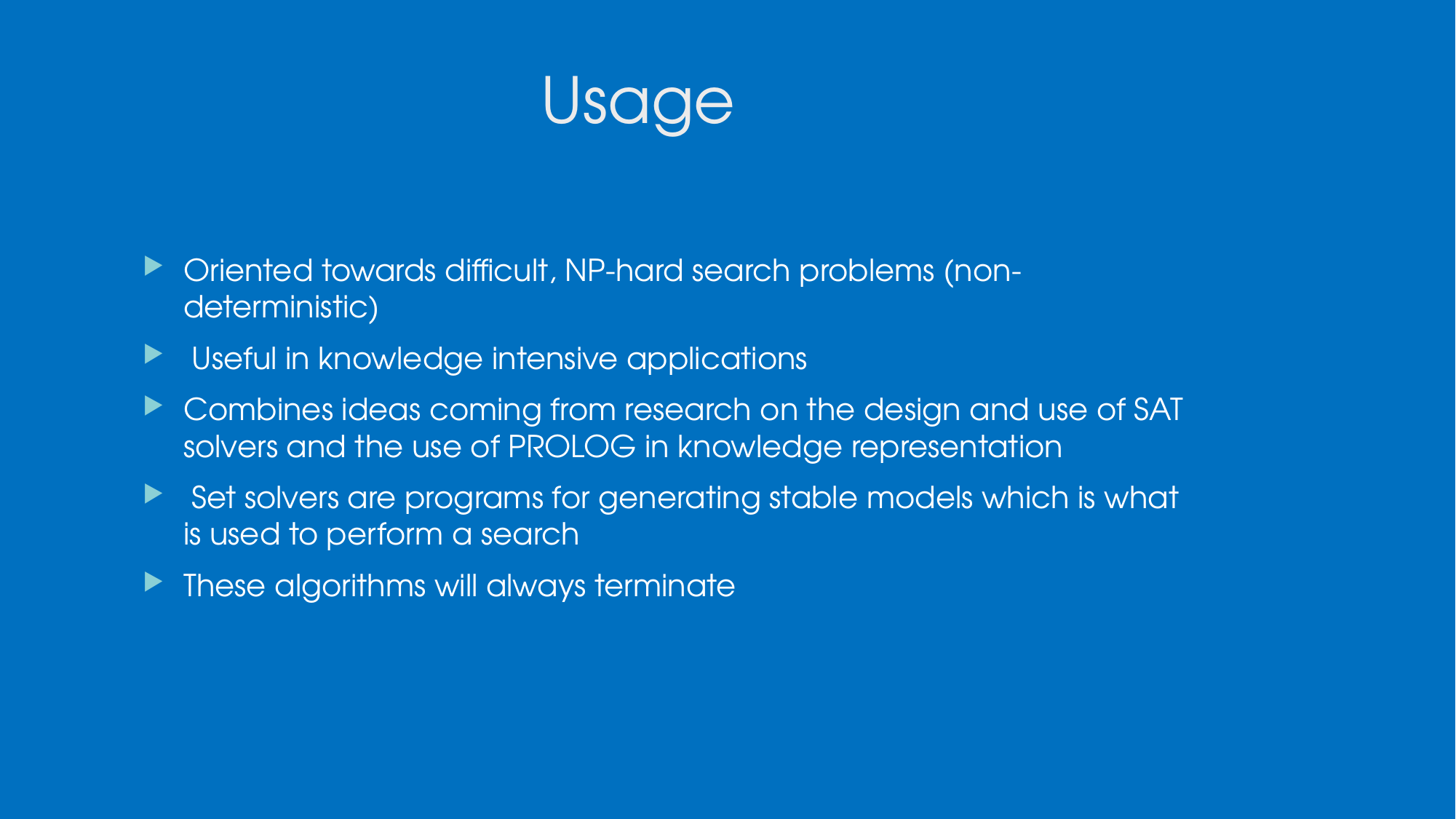

# Usage
Oriented towards difficult, NP-hard search problems (non-deterministic)
 Useful in knowledge intensive applications
Combines ideas coming from research on the design and use of SAT solvers and the use of PROLOG in knowledge representation
 Set solvers are programs for generating stable models which is what is used to perform a search
These algorithms will always terminate